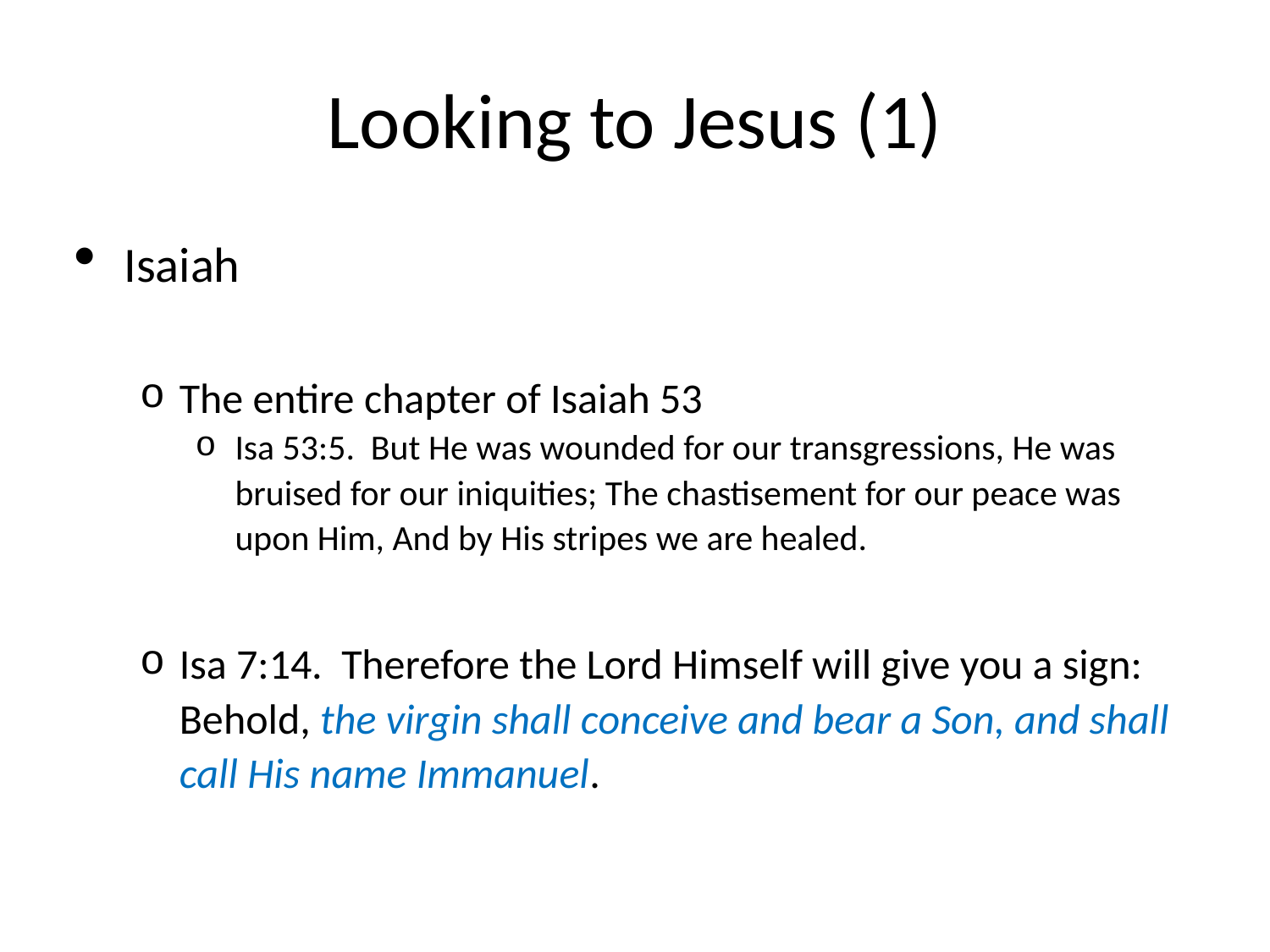

# Looking to Jesus (1)
Isaiah

The entire chapter of Isaiah 53
Isa 53:5.  But He was wounded for our transgressions, He was bruised for our iniquities; The chastisement for our peace was upon Him, And by His stripes we are healed.

Isa 7:14.  Therefore the Lord Himself will give you a sign: Behold, the virgin shall conceive and bear a Son, and shall call His name Immanuel.